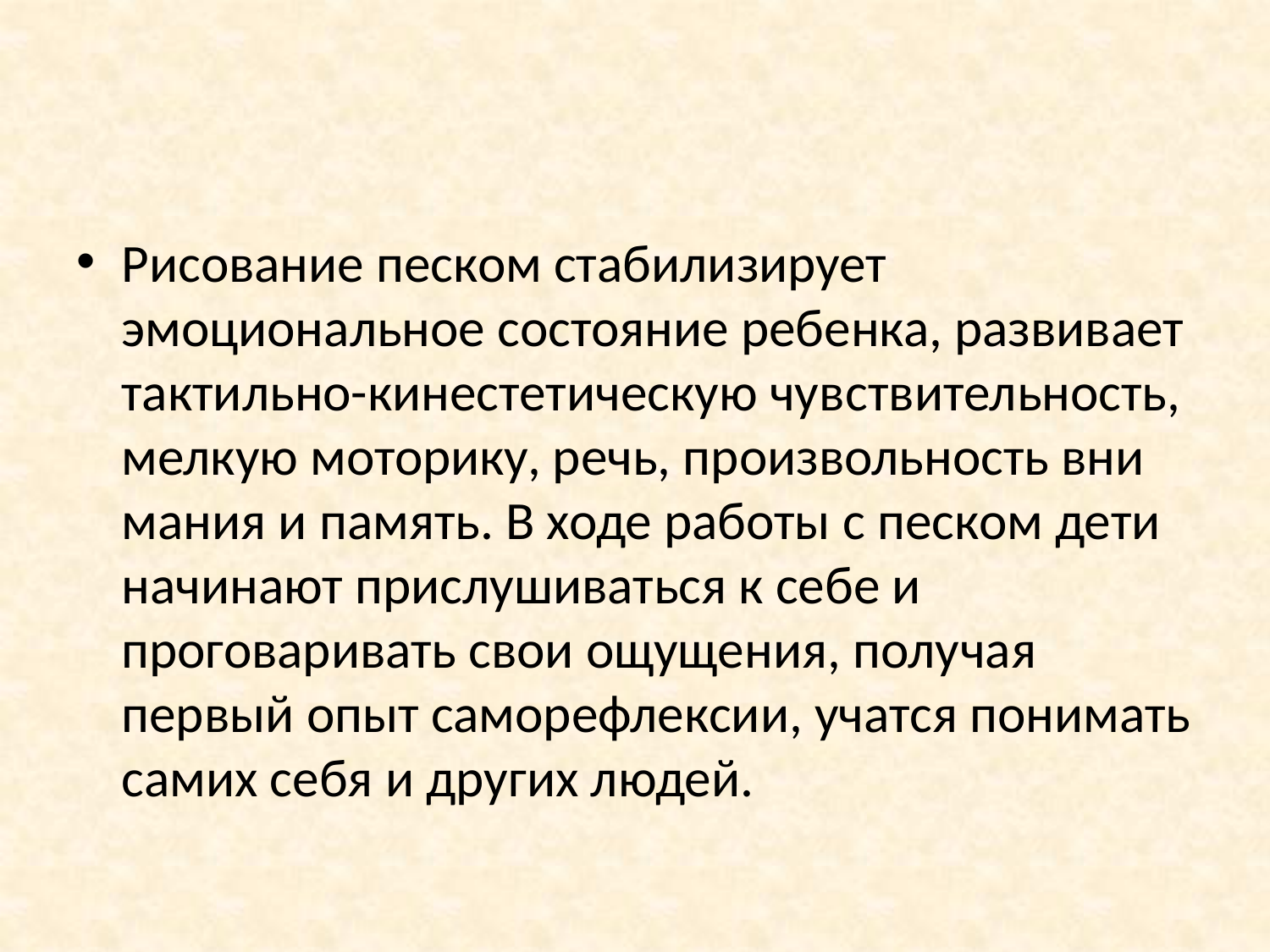

Рисование песком стабилизирует эмоциональное со­стояние ребенка, развивает тактильно-кинестетическую чув­ствительность, мелкую моторику, речь, произвольность вни­мания и память. В ходе работы с песком дети начинают прислушиваться к себе и проговаривать свои ощущения, полу­чая первый опыт саморефлексии, учатся понимать самих себя и других людей.